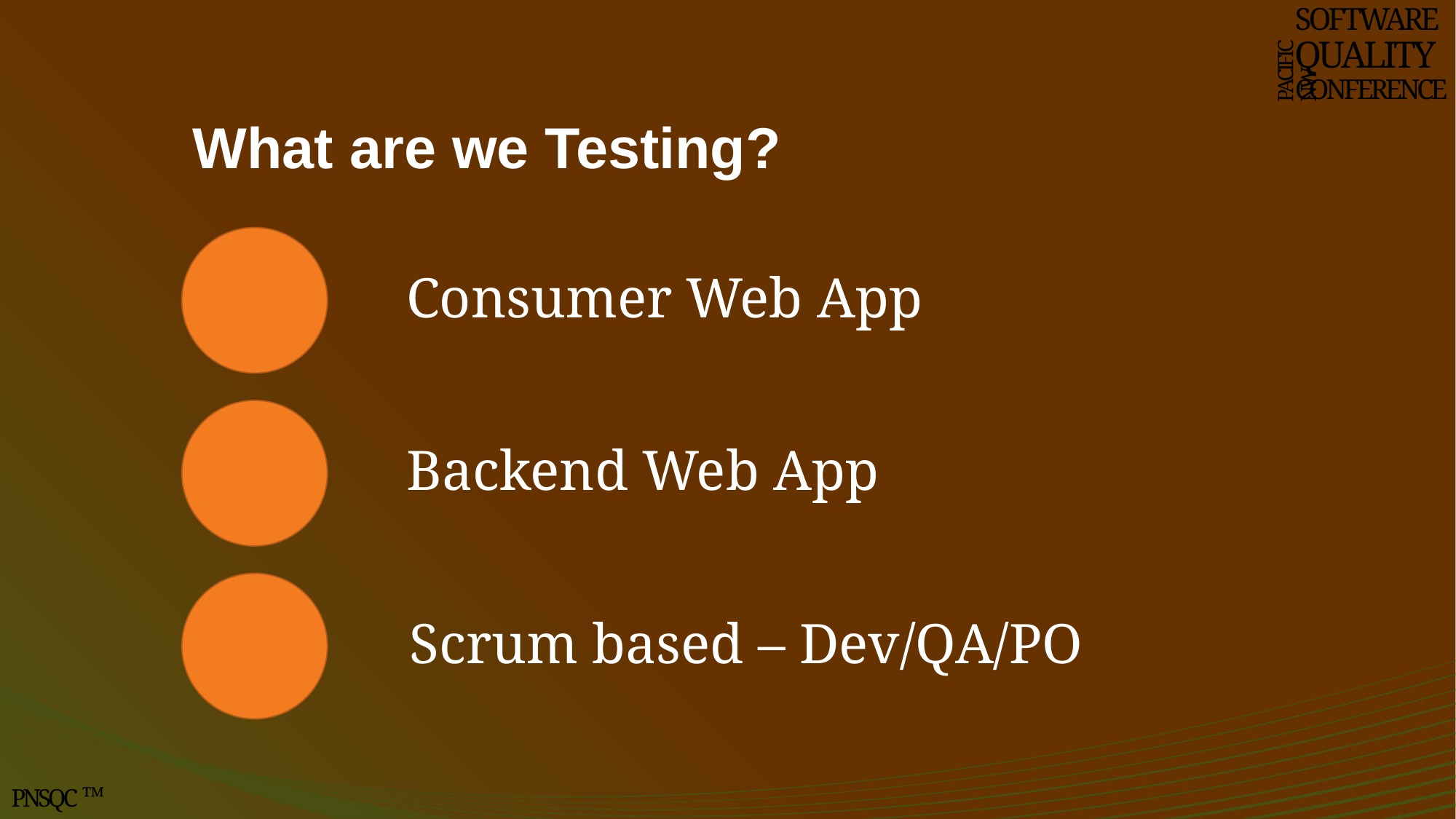

# What are we Testing?

Consumer Web App

Backend Web App

Scrum based – Dev/QA/PO